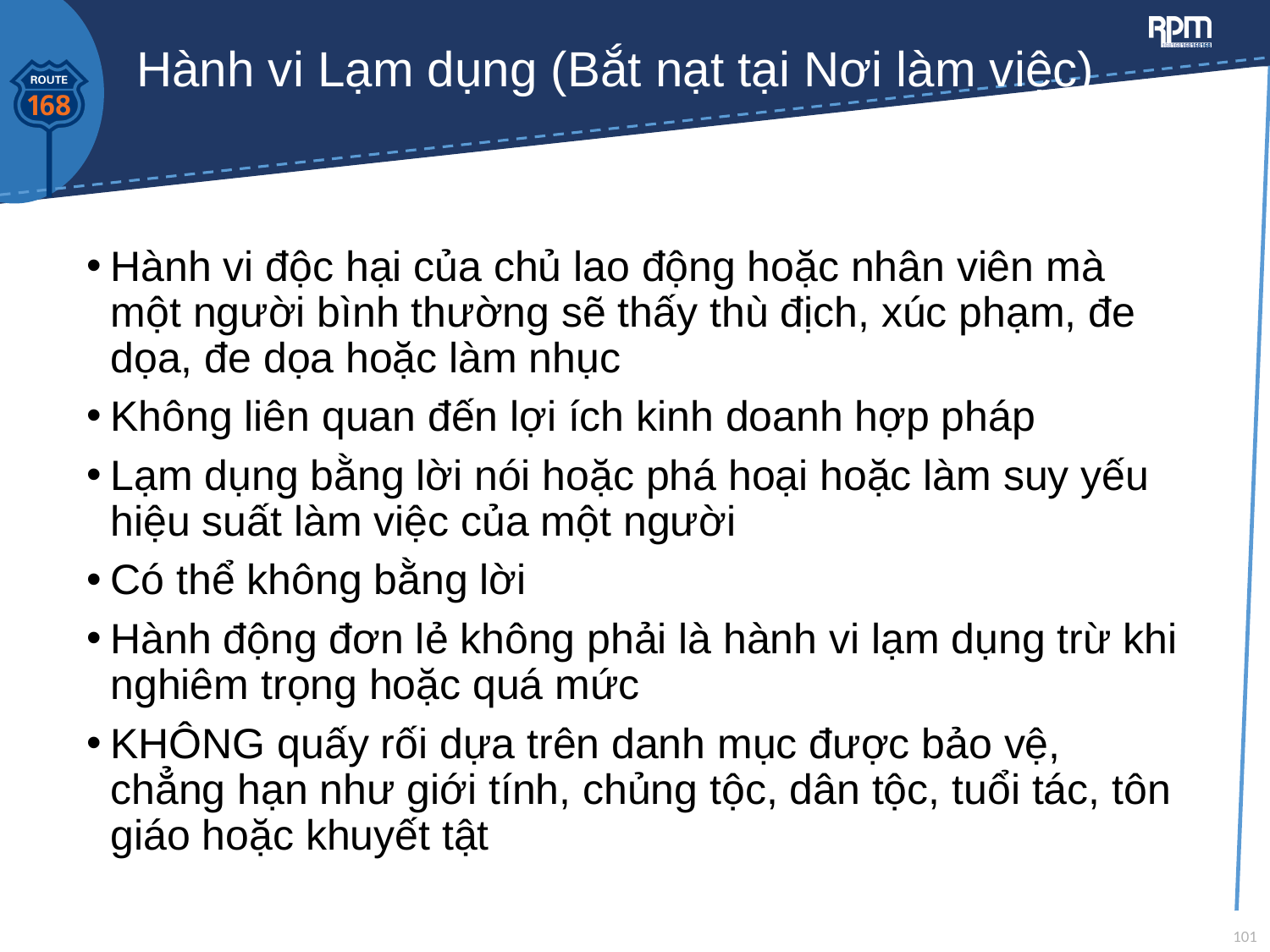

# Hành vi Lạm dụng (Bắt nạt tại Nơi làm việc)
Hành vi độc hại của chủ lao động hoặc nhân viên mà một người bình thường sẽ thấy thù địch, xúc phạm, đe dọa, đe dọa hoặc làm nhục
Không liên quan đến lợi ích kinh doanh hợp pháp
Lạm dụng bằng lời nói hoặc phá hoại hoặc làm suy yếu hiệu suất làm việc của một người
Có thể không bằng lời
Hành động đơn lẻ không phải là hành vi lạm dụng trừ khi nghiêm trọng hoặc quá mức
KHÔNG quấy rối dựa trên danh mục được bảo vệ, chẳng hạn như giới tính, chủng tộc, dân tộc, tuổi tác, tôn giáo hoặc khuyết tật
101